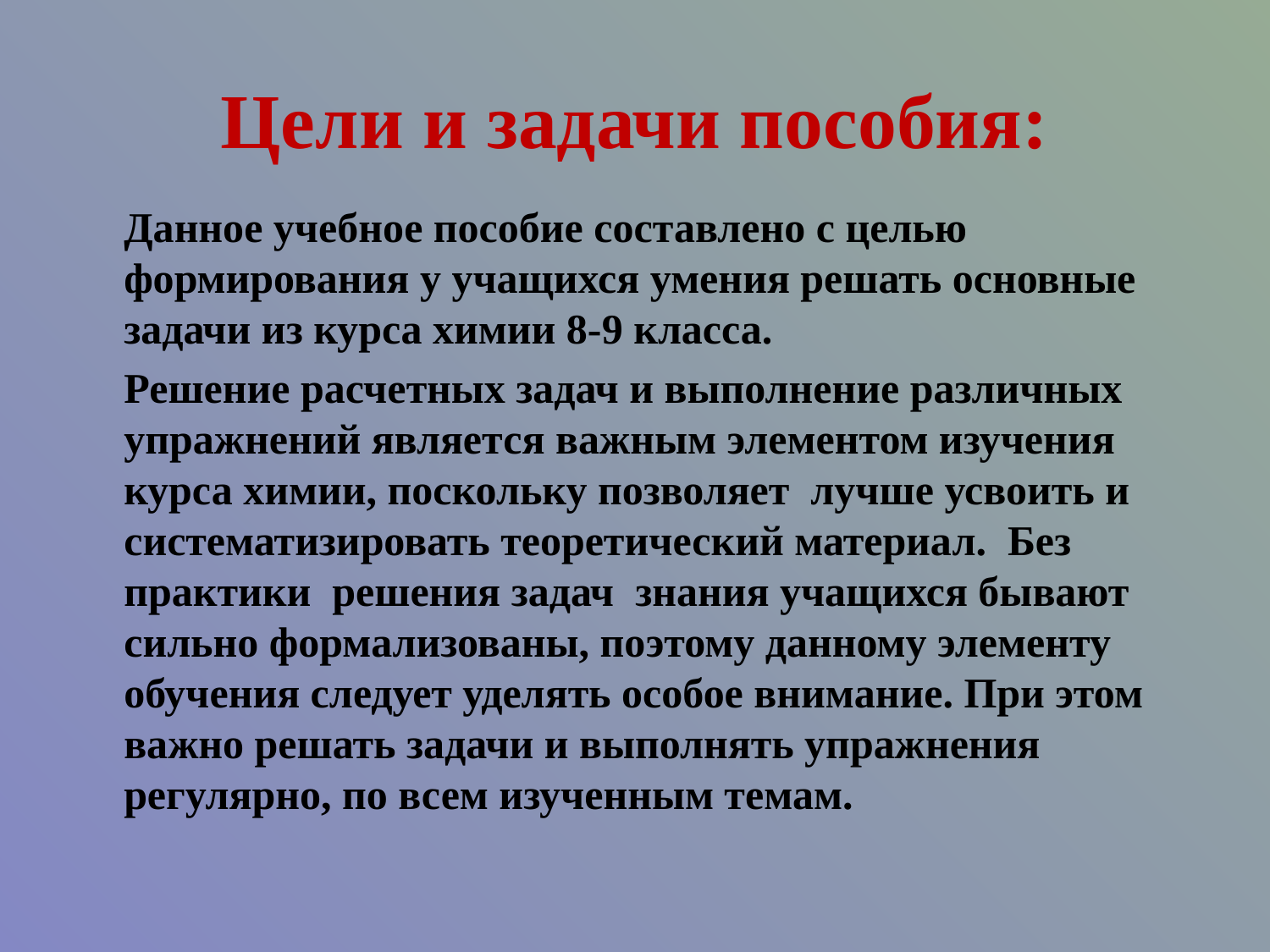

# Цели и задачи пособия:
Данное учебное пособие составлено с целью формирования у учащихся умения решать основные задачи из курса химии 8-9 класса.
Решение расчетных задач и выполнение различных упражнений является важным элементом изучения курса химии, поскольку позволяет  лучше усвоить и систематизировать теоретический материал.  Без практики  решения задач  знания учащихся бывают сильно формализованы, поэтому данному элементу обучения следует уделять особое внимание. При этом важно решать задачи и выполнять упражнения регулярно, по всем изученным темам.